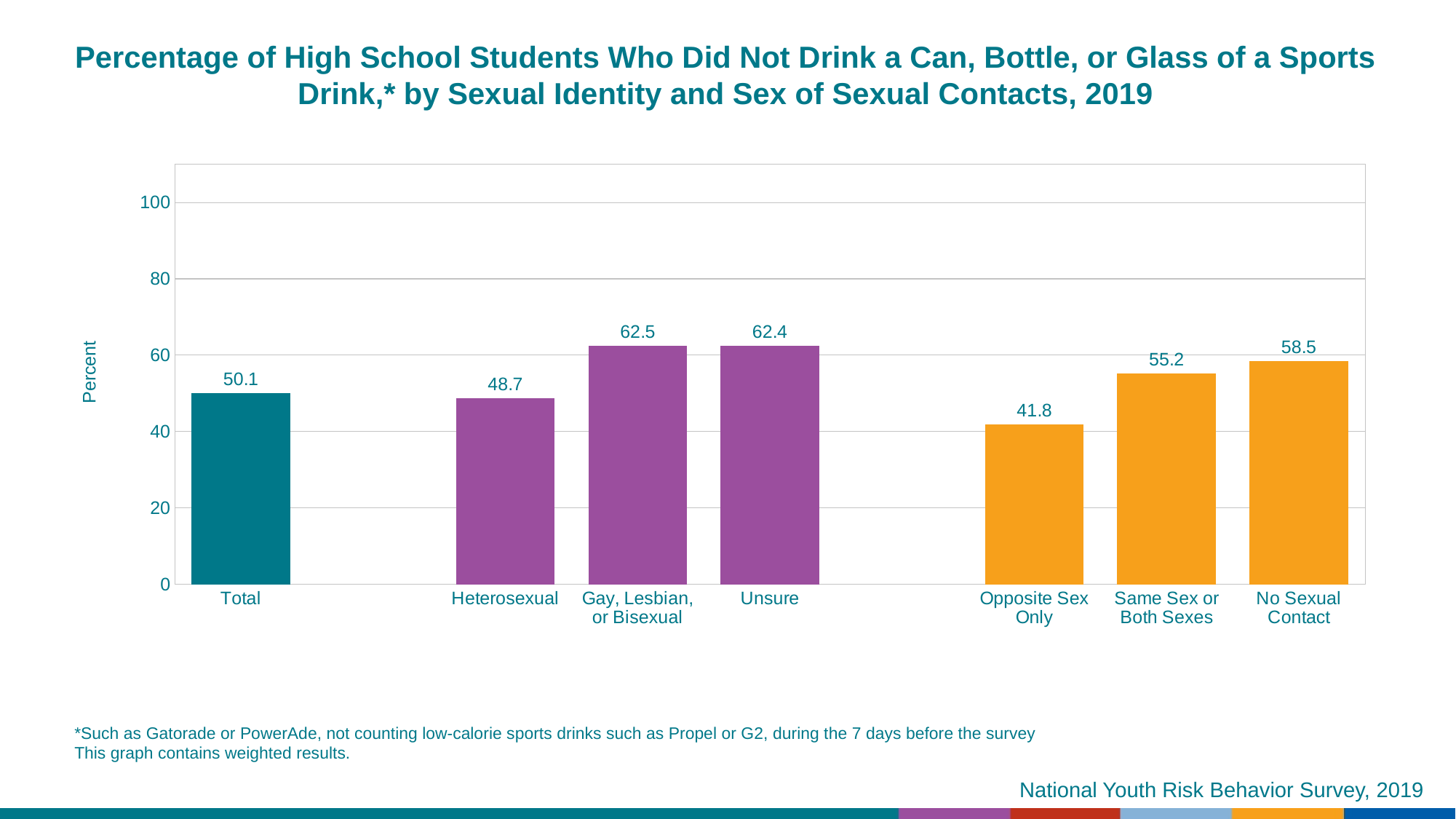

Percentage of High School Students Who Did Not Drink a Can, Bottle, or Glass of a Sports Drink,* by Sexual Identity and Sex of Sexual Contacts, 2019

### Chart

| Category | Series 1 |
|---|---|
| Total | 50.1 |
|  | None |
| Heterosexual | 48.7 |
| Gay, Lesbian, or Bisexual | 62.5 |
| Unsure | 62.4 |
|  | None |
| Opposite Sex Only | 41.8 |
| Same Sex or Both Sexes | 55.2 |
| No Sexual Contact | 58.5 |
*Such as Gatorade or PowerAde, not counting low-calorie sports drinks such as Propel or G2, during the 7 days before the survey
This graph contains weighted results.
National Youth Risk Behavior Survey, 2019